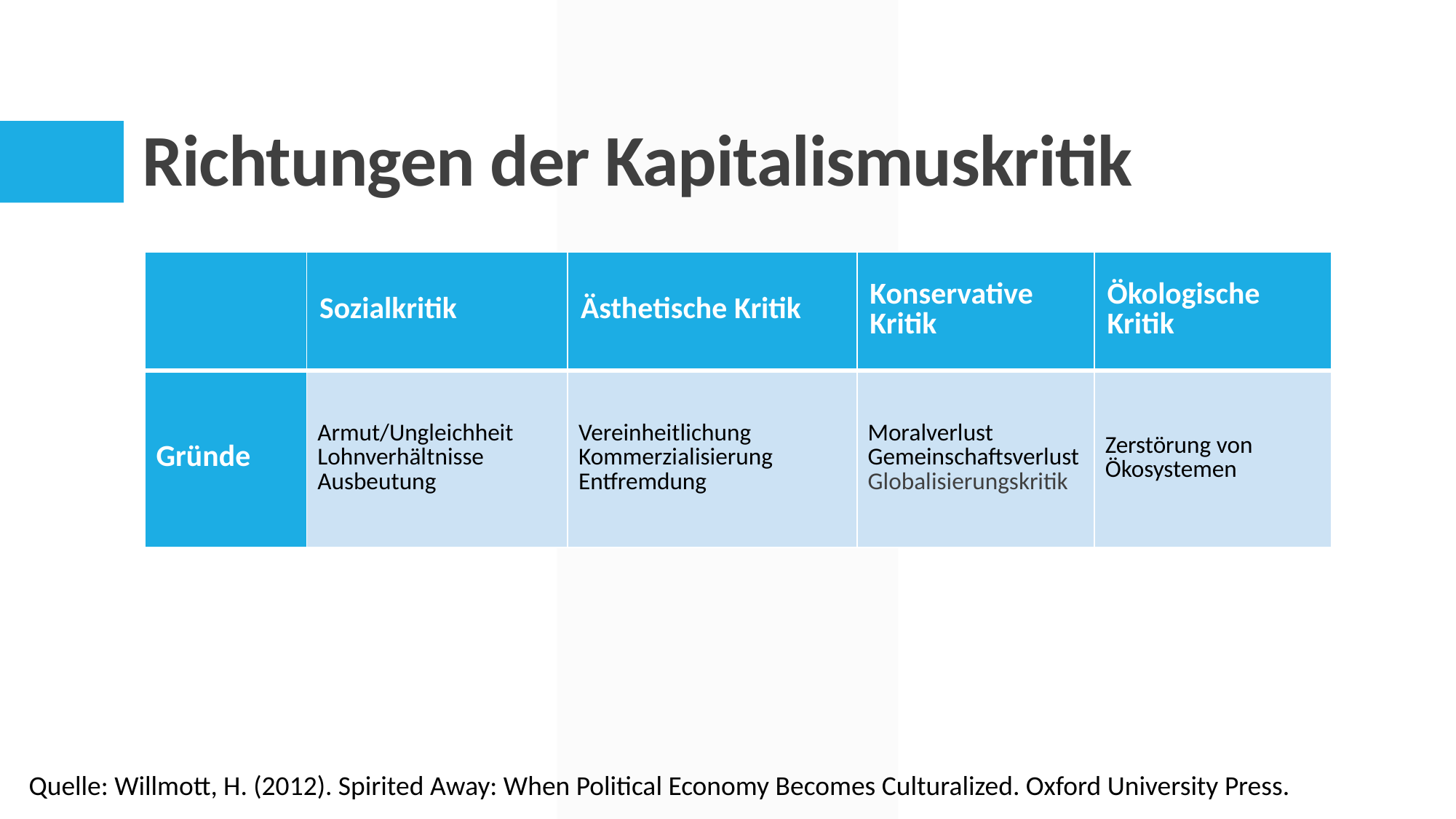

# Richtungen der Kapitalismuskritik
|  | Sozialkritik | Ästhetische Kritik | Konservative Kritik | Ökologische Kritik |
| --- | --- | --- | --- | --- |
| Gründe | Armut/Ungleichheit Lohnverhältnisse Ausbeutung | Vereinheitlichung Kommerzialisierung Entfremdung | Moralverlust Gemeinschaftsverlust Globalisierungskritik | Zerstörung von Ökosystemen |
Quelle: Willmott, H. (2012). Spirited Away: When Political Economy Becomes Culturalized. Oxford University Press.